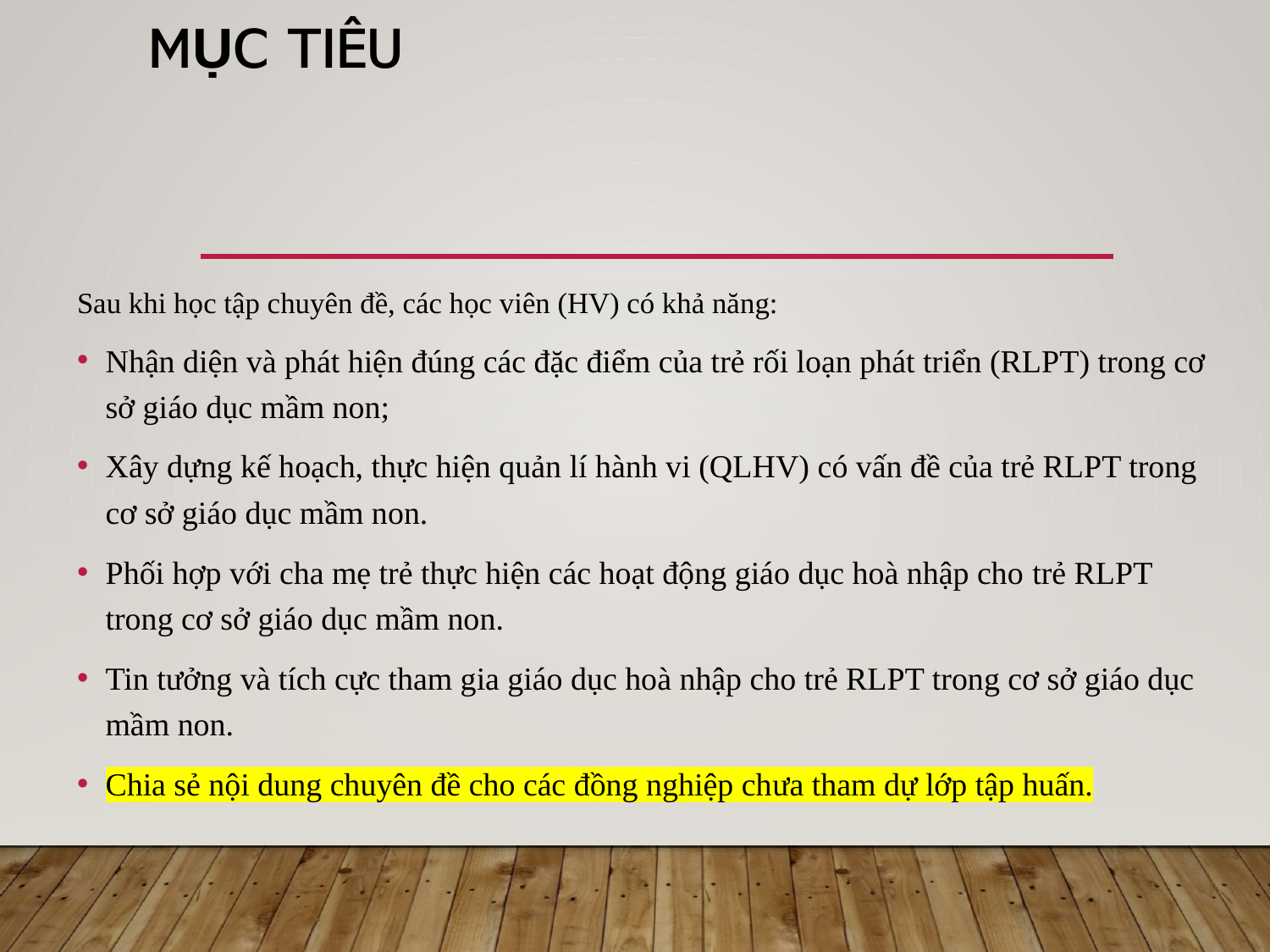

# MỤC TIÊU
Sau khi học tập chuyên đề, các học viên (HV) có khả năng:
Nhận diện và phát hiện đúng các đặc điểm của trẻ rối loạn phát triển (RLPT) trong cơ sở giáo dục mầm non;
Xây dựng kế hoạch, thực hiện quản lí hành vi (QLHV) có vấn đề của trẻ RLPT trong cơ sở giáo dục mầm non.
Phối hợp với cha mẹ trẻ thực hiện các hoạt động giáo dục hoà nhập cho trẻ RLPT trong cơ sở giáo dục mầm non.
Tin tưởng và tích cực tham gia giáo dục hoà nhập cho trẻ RLPT trong cơ sở giáo dục mầm non.
Chia sẻ nội dung chuyên đề cho các đồng nghiệp chưa tham dự lớp tập huấn.